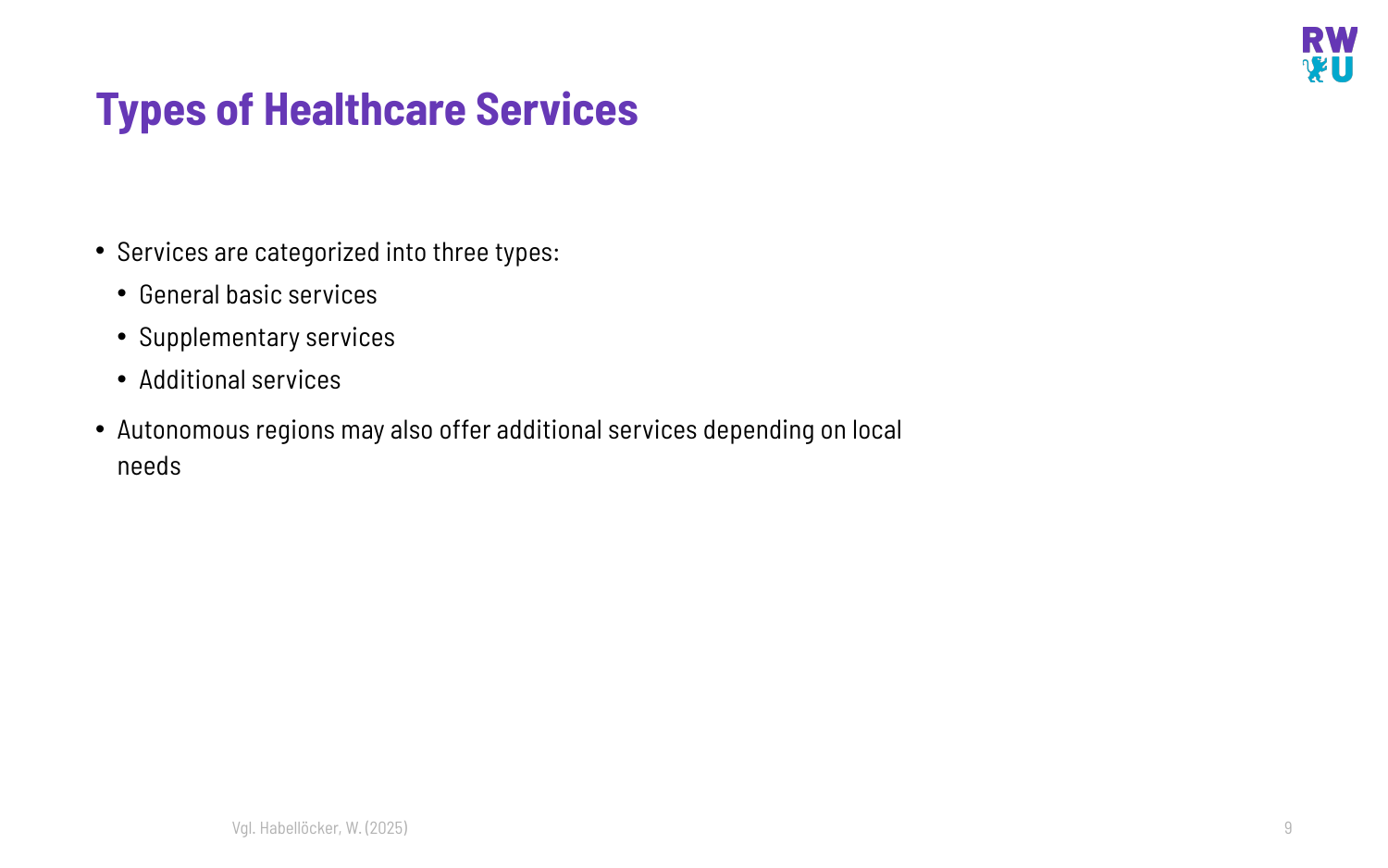

# Types of Healthcare Services

Services are categorized into three types:
General basic services
Supplementary services
Additional services
Autonomous regions may also offer additional services depending on local needs
Vgl. Habellöcker, W. (2025)
9